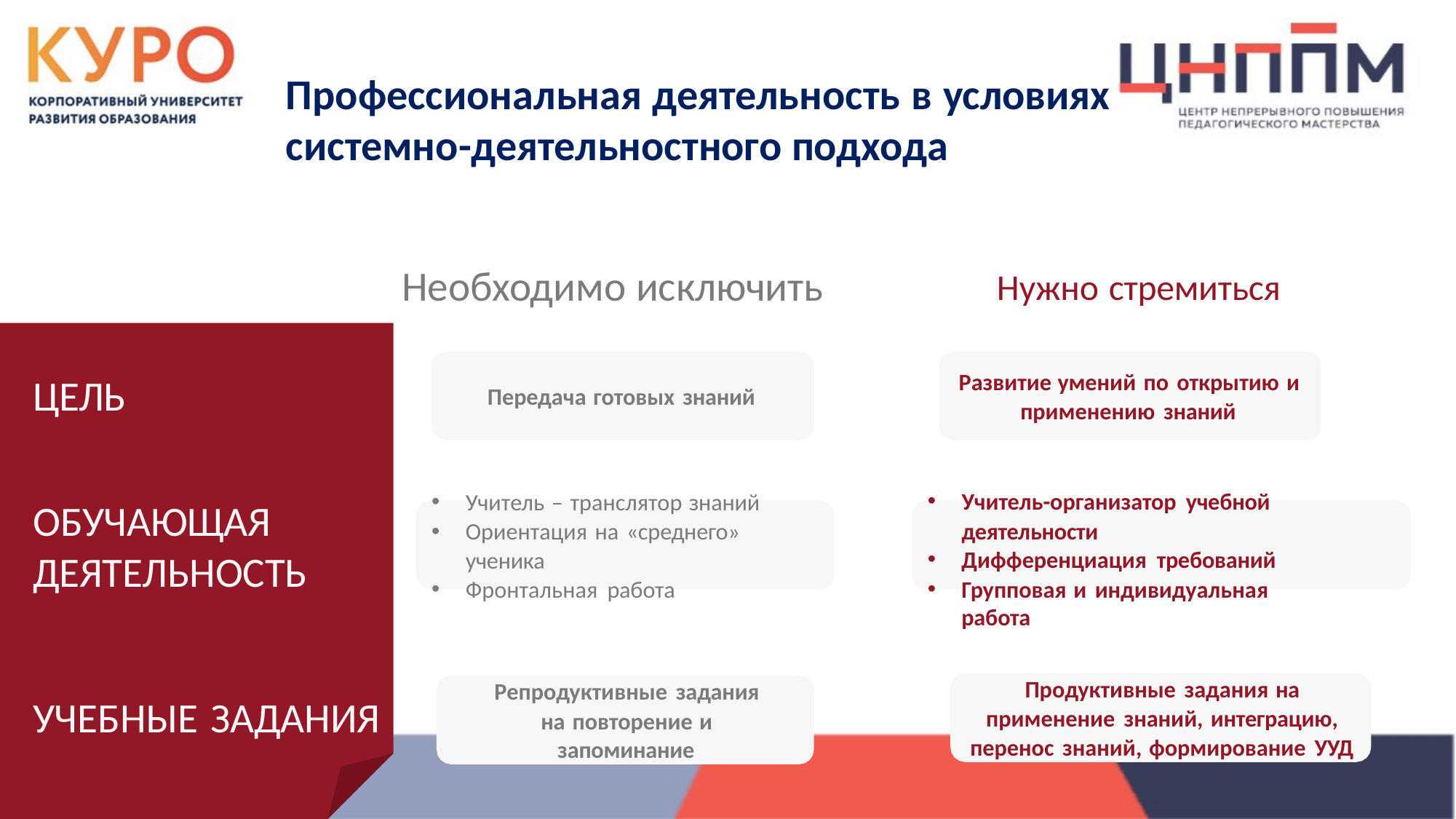

# Профессиональная деятельность в условиях системно-деятельностного подхода
Необходимо исключить	Нужно стремиться

Развитие умений по открытию и применению знаний
ЦЕЛЬ
Передача готовых знаний
Учитель – транслятор знаний
Ориентация на «среднего»
ученика
Фронтальная работа
Учитель-организатор учебной деятельности
Дифференциация требований
Групповая и индивидуальная работа
ОБУЧАЮЩАЯ ДЕЯТЕЛЬНОСТЬ

Продуктивные задания на применение знаний, интеграцию, перенос знаний, формирование УУД

Репродуктивные задания на повторение и
запоминание

УЧЕБНЫЕ ЗАДАНИЯ